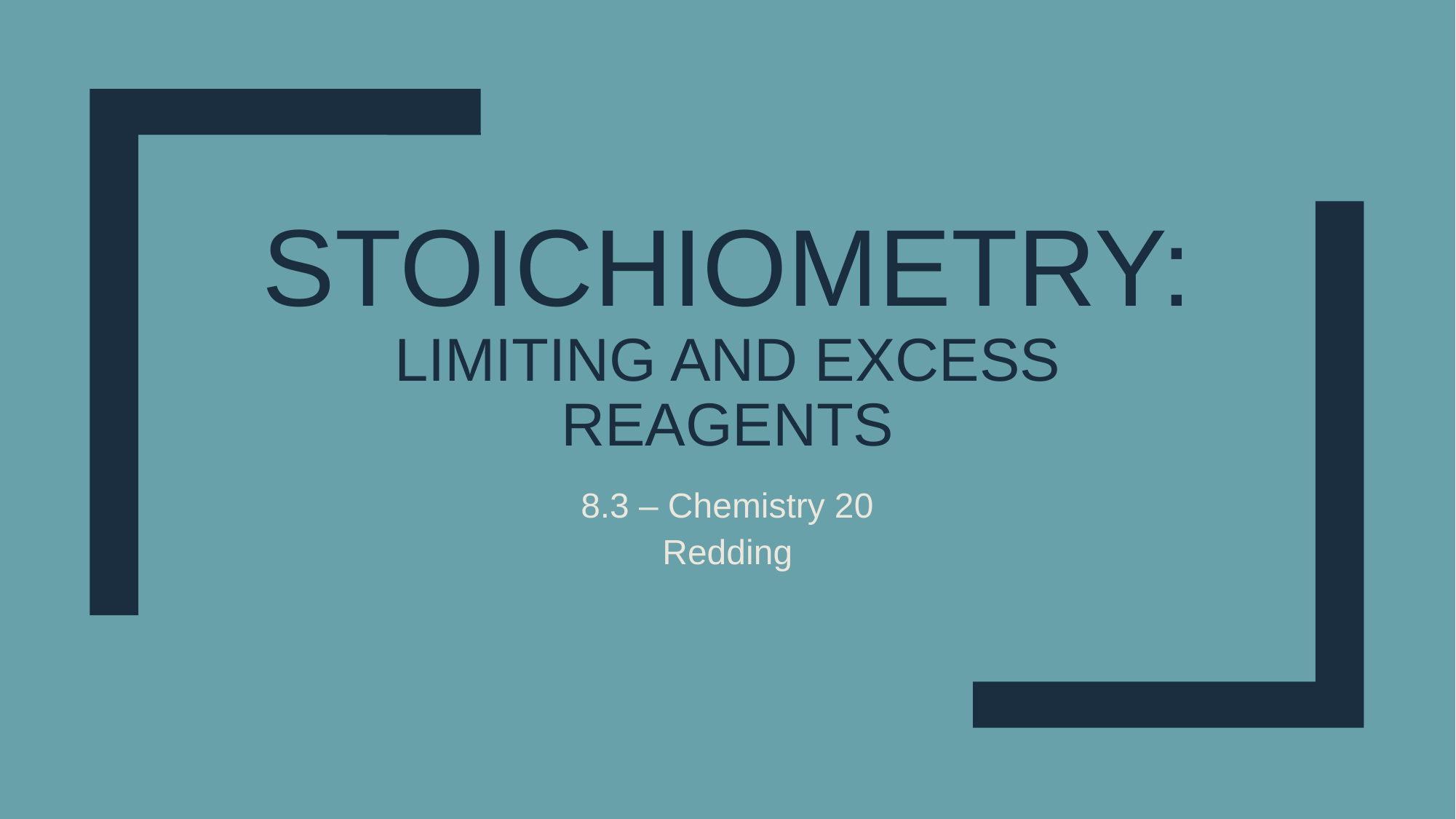

# Stoichiometry: limiting and excess reagents
8.3 – Chemistry 20
Redding